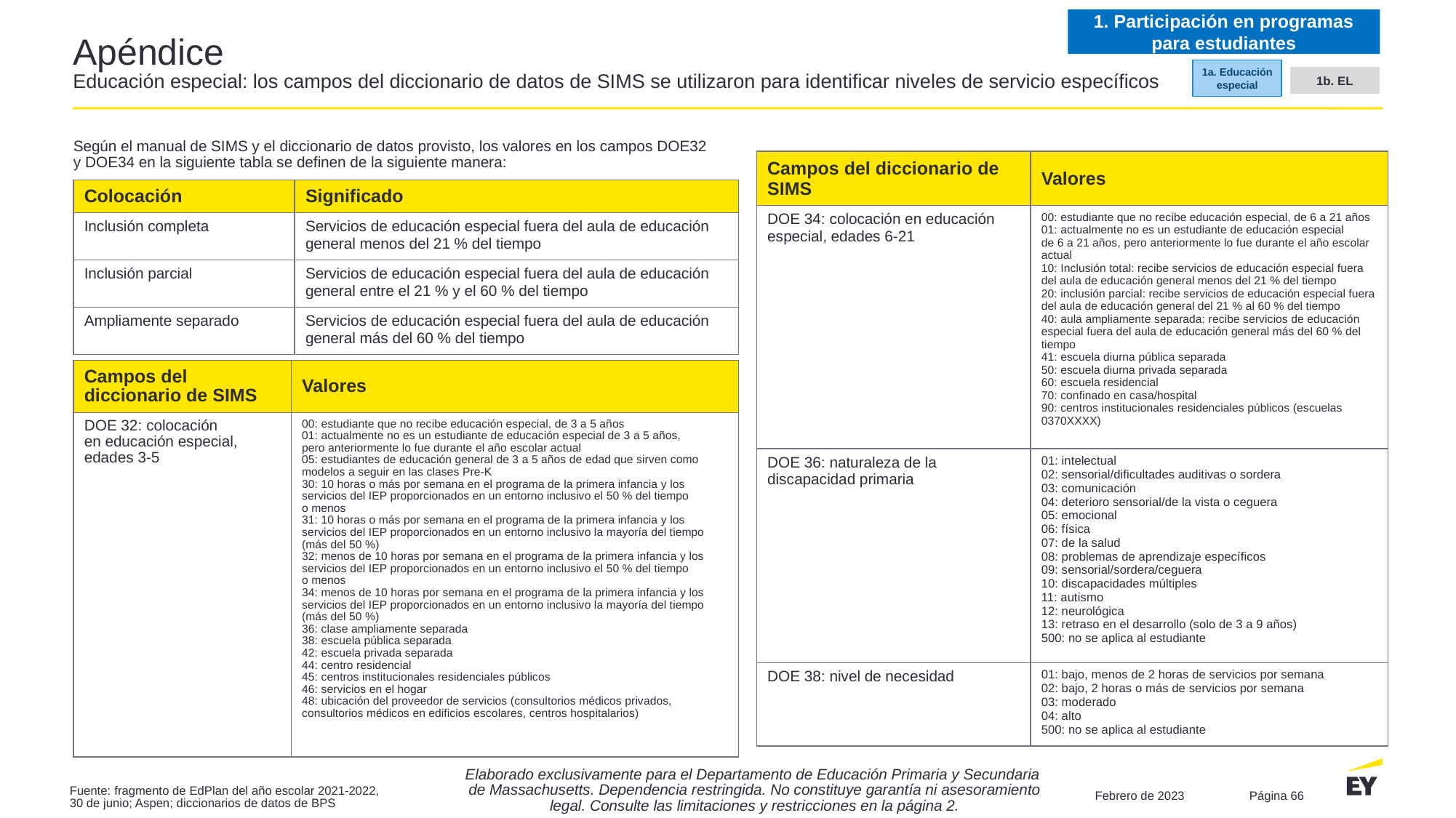

1. Participación en programas para estudiantes
# Apéndice Educación especial: los campos del diccionario de datos de SIMS se utilizaron para identificar niveles de servicio específicos
1a. Educación especial
1b. EL
Según el manual de SIMS y el diccionario de datos provisto, los valores en los campos DOE32 y DOE34 en la siguiente tabla se definen de la siguiente manera:
| Campos del diccionario de SIMS | Valores |
| --- | --- |
| DOE 34: colocación en educación especial, edades 6-21 | 00: estudiante que no recibe educación especial, de 6 a 21 años 01: actualmente no es un estudiante de educación especial de 6 a 21 años, pero anteriormente lo fue durante el año escolar actual 10: Inclusión total: recibe servicios de educación especial fuera del aula de educación general menos del 21 % del tiempo 20: inclusión parcial: recibe servicios de educación especial fuera del aula de educación general del 21 % al 60 % del tiempo 40: aula ampliamente separada: recibe servicios de educación especial fuera del aula de educación general más del 60 % del tiempo 41: escuela diurna pública separada 50: escuela diurna privada separada 60: escuela residencial 70: confinado en casa/hospital 90: centros institucionales residenciales públicos (escuelas 0370XXXX) |
| DOE 36: naturaleza de la discapacidad primaria | 01: intelectual 02: sensorial/dificultades auditivas o sordera 03: comunicación 04: deterioro sensorial/de la vista o ceguera 05: emocional 06: física 07: de la salud 08: problemas de aprendizaje específicos 09: sensorial/sordera/ceguera 10: discapacidades múltiples 11: autismo 12: neurológica 13: retraso en el desarrollo (solo de 3 a 9 años) 500: no se aplica al estudiante |
| DOE 38: nivel de necesidad | 01: bajo, menos de 2 horas de servicios por semana 02: bajo, 2 horas o más de servicios por semana 03: moderado 04: alto 500: no se aplica al estudiante |
| Colocación | Significado |
| --- | --- |
| Inclusión completa | Servicios de educación especial fuera del aula de educación general menos del 21 % del tiempo |
| Inclusión parcial | Servicios de educación especial fuera del aula de educación general entre el 21 % y el 60 % del tiempo |
| Ampliamente separado | Servicios de educación especial fuera del aula de educación general más del 60 % del tiempo |
| Campos del diccionario de SIMS | Valores |
| --- | --- |
| DOE 32: colocación en educación especial, edades 3-5 | 00: estudiante que no recibe educación especial, de 3 a 5 años 01: actualmente no es un estudiante de educación especial de 3 a 5 años, pero anteriormente lo fue durante el año escolar actual 05: estudiantes de educación general de 3 a 5 años de edad que sirven como modelos a seguir en las clases Pre-K 30: 10 horas o más por semana en el programa de la primera infancia y los servicios del IEP proporcionados en un entorno inclusivo el 50 % del tiempo o menos 31: 10 horas o más por semana en el programa de la primera infancia y los servicios del IEP proporcionados en un entorno inclusivo la mayoría del tiempo (más del 50 %) 32: menos de 10 horas por semana en el programa de la primera infancia y los servicios del IEP proporcionados en un entorno inclusivo el 50 % del tiempo o menos 34: menos de 10 horas por semana en el programa de la primera infancia y los servicios del IEP proporcionados en un entorno inclusivo la mayoría del tiempo (más del 50 %) 36: clase ampliamente separada 38: escuela pública separada 42: escuela privada separada 44: centro residencial 45: centros institucionales residenciales públicos 46: servicios en el hogar 48: ubicación del proveedor de servicios (consultorios médicos privados, consultorios médicos en edificios escolares, centros hospitalarios) |
Elaborado exclusivamente para el Departamento de Educación Primaria y Secundaria
de Massachusetts. Dependencia restringida. No constituye garantía ni asesoramiento legal. Consulte las limitaciones y restricciones en la página 2.
Febrero de 2023
Página 66
Fuente: fragmento de EdPlan del año escolar 2021-2022,
30 de junio; Aspen; diccionarios de datos de BPS